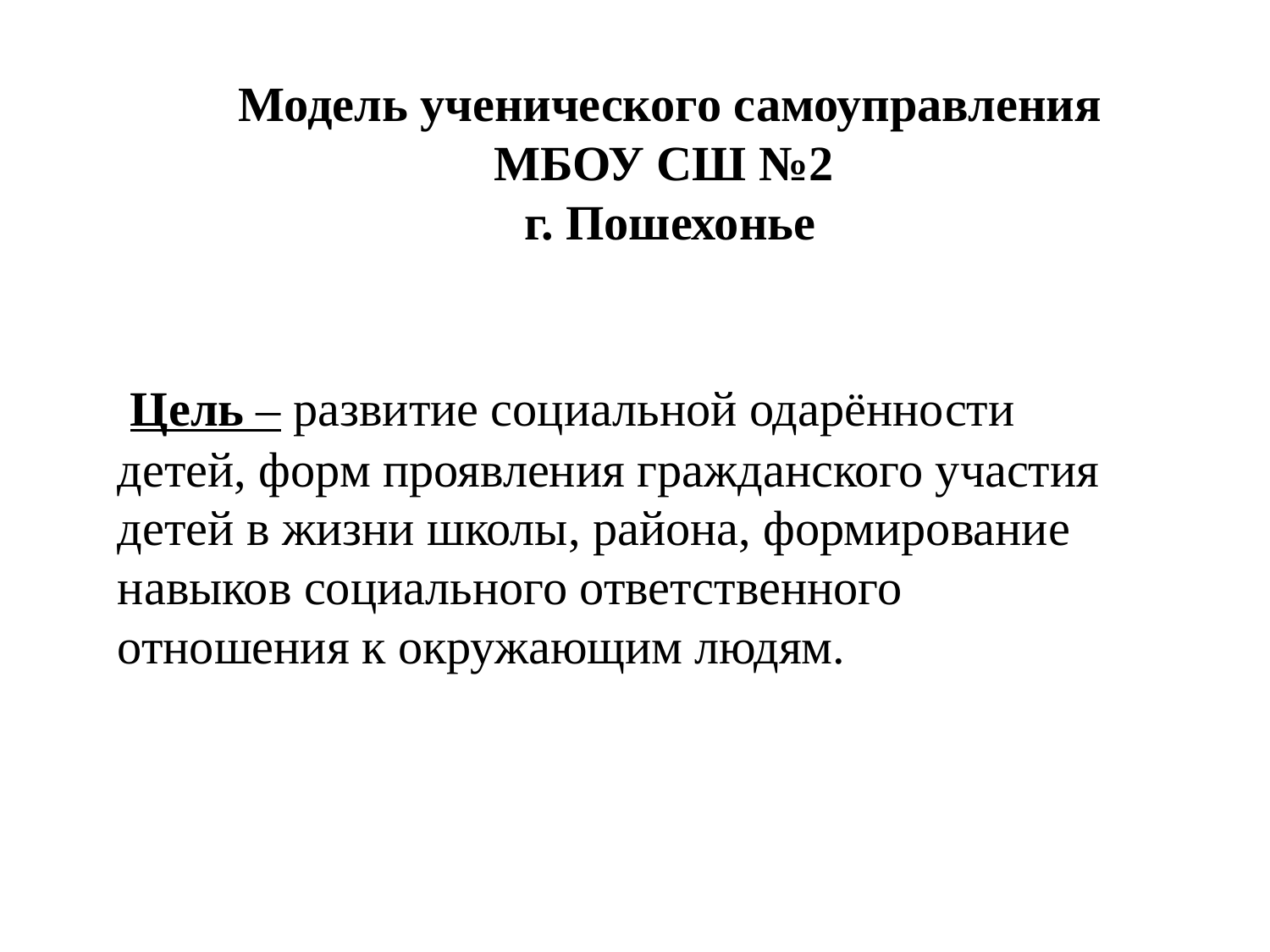

Модель ученического самоуправления
МБОУ СШ №2
г. Пошехонье

 Цель – развитие социальной одарённости детей, форм проявления гражданского участия детей в жизни школы, района, формирование навыков социального ответственного отношения к окружающим людям.